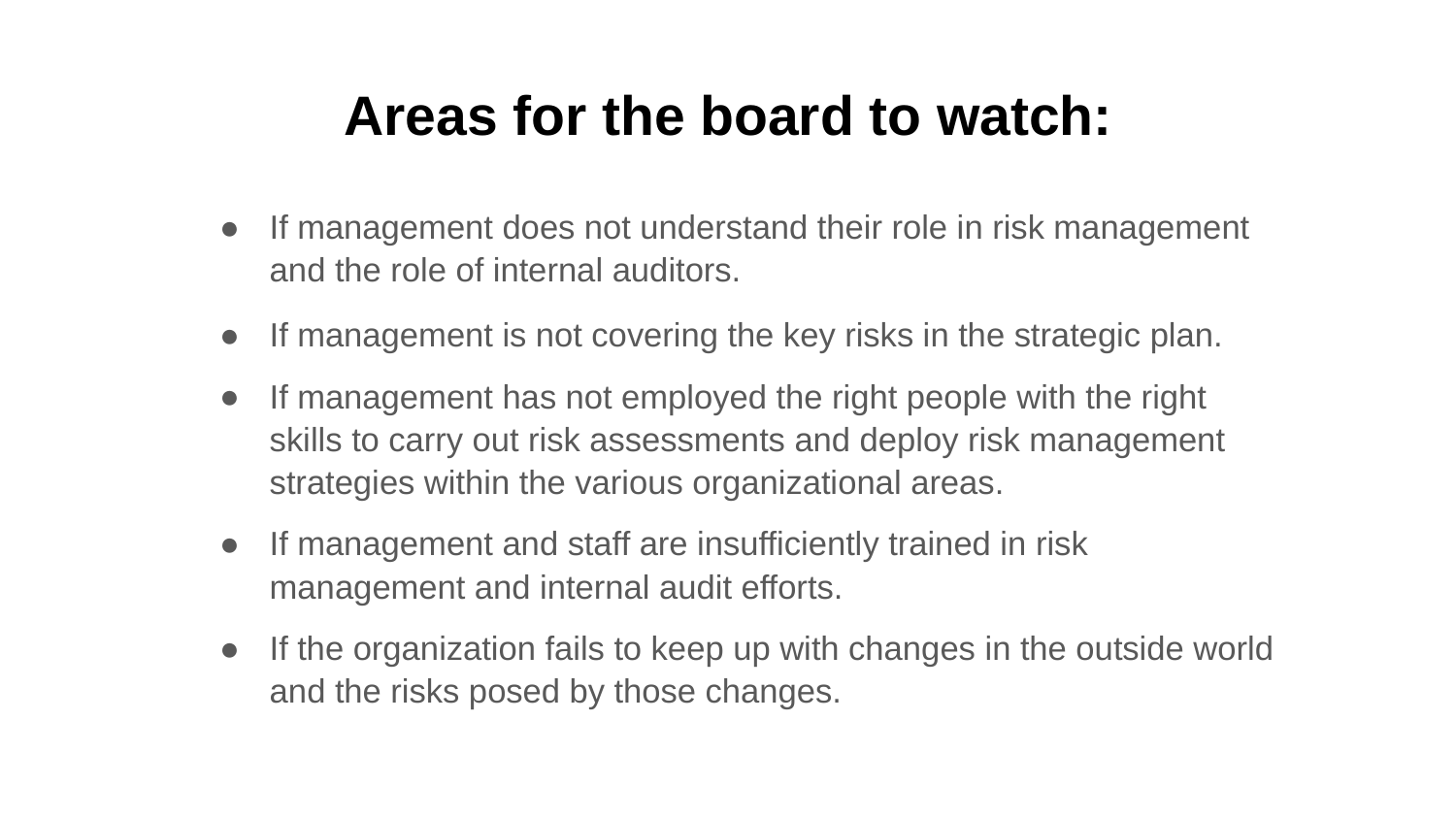

# Areas for the board to watch:
If management does not understand their role in risk management and the role of internal auditors.
If management is not covering the key risks in the strategic plan.
If management has not employed the right people with the right skills to carry out risk assessments and deploy risk management strategies within the various organizational areas.
If management and staff are insufficiently trained in risk management and internal audit efforts.
If the organization fails to keep up with changes in the outside world and the risks posed by those changes.